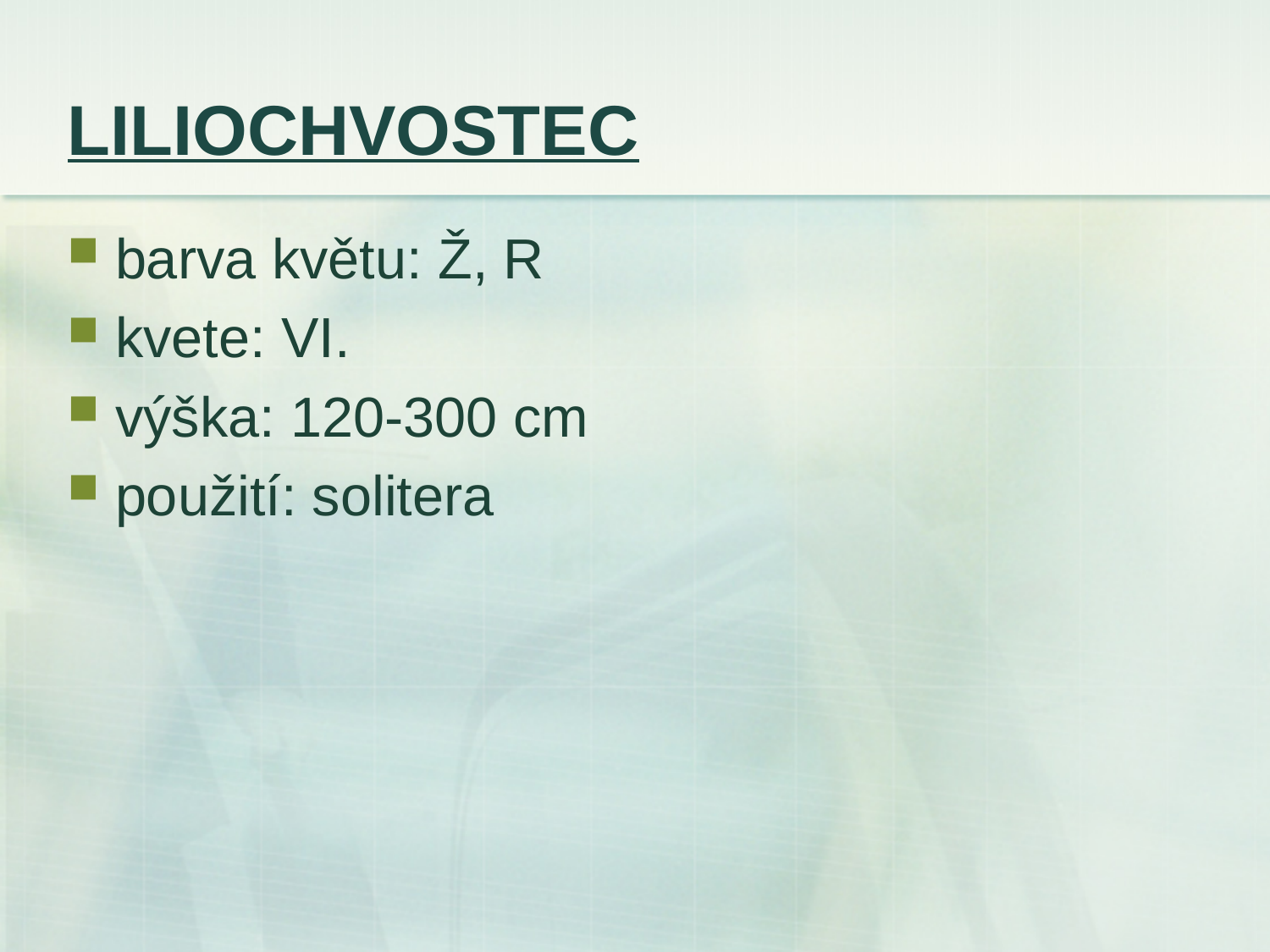

# LILIOCHVOSTEC
barva květu: Ž, R
kvete: VI.
výška: 120-300 cm
použití: solitera